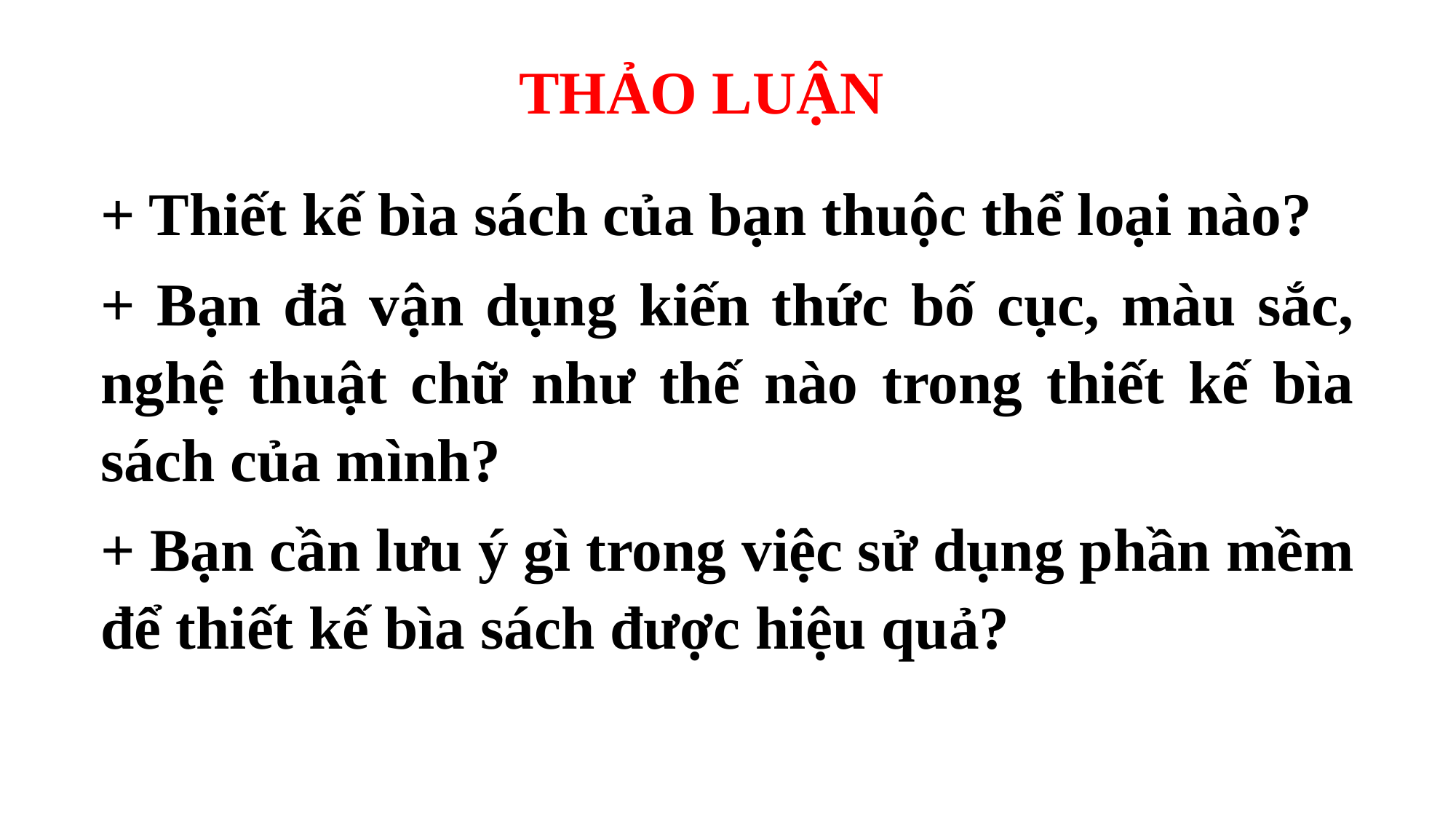

THẢO LUẬN
+ Thiết kế bìa sách của bạn thuộc thể loại nào?
+ Bạn đã vận dụng kiến thức bố cục, màu sắc, nghệ thuật chữ như thế nào trong thiết kế bìa sách của mình?
+ Bạn cần lưu ý gì trong việc sử dụng phần mềm để thiết kế bìa sách được hiệu quả?